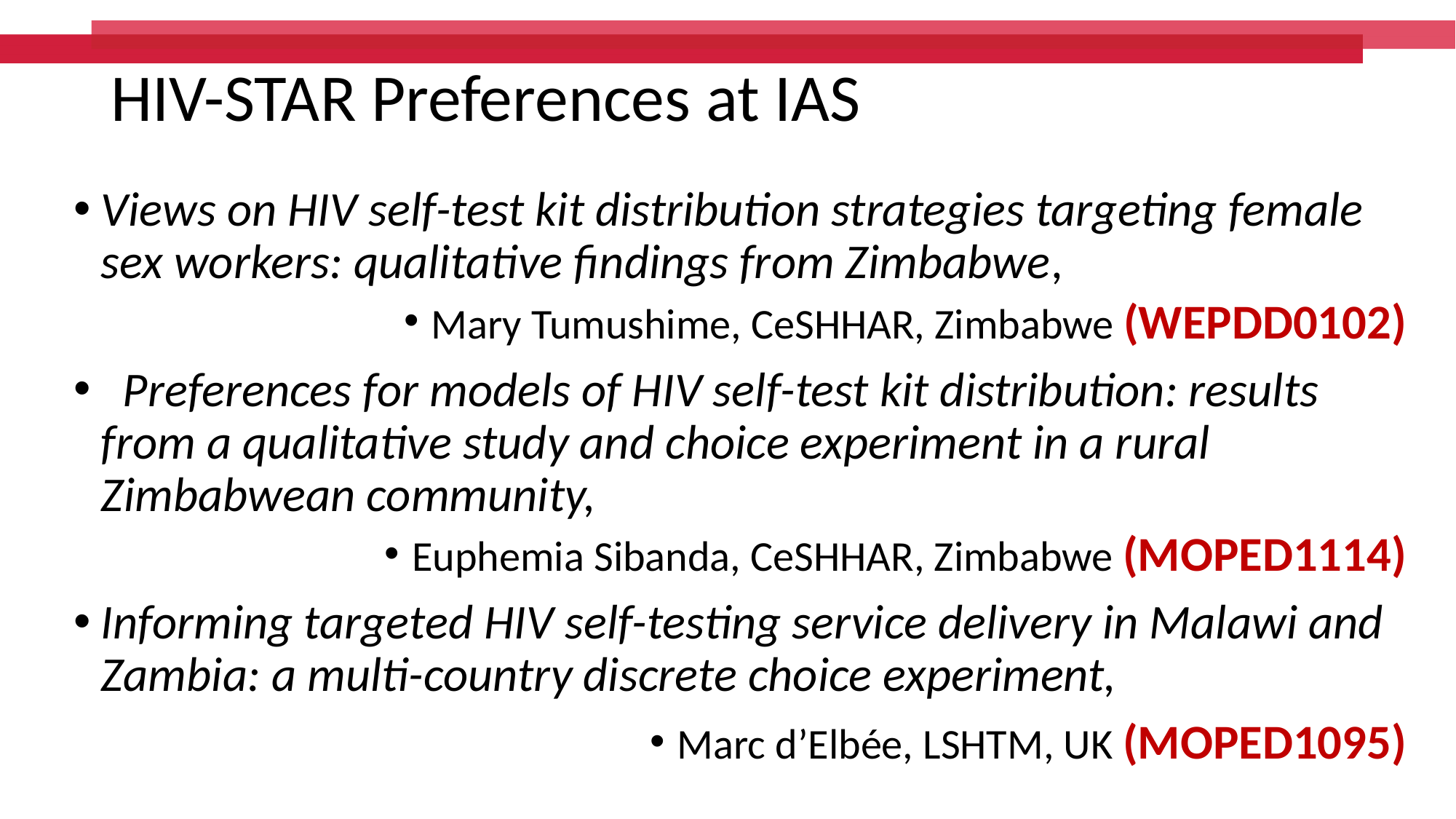

# HIV-STAR Preferences at IAS
Views on HIV self-test kit distribution strategies targeting female sex workers: qualitative findings from Zimbabwe,
Mary Tumushime, CeSHHAR, Zimbabwe (WEPDD0102)
  Preferences for models of HIV self-test kit distribution: results from a qualitative study and choice experiment in a rural Zimbabwean community,
Euphemia Sibanda, CeSHHAR, Zimbabwe (MOPED1114)
Informing targeted HIV self-testing service delivery in Malawi and Zambia: a multi-country discrete choice experiment,
Marc d’Elbée, LSHTM, UK (MOPED1095)